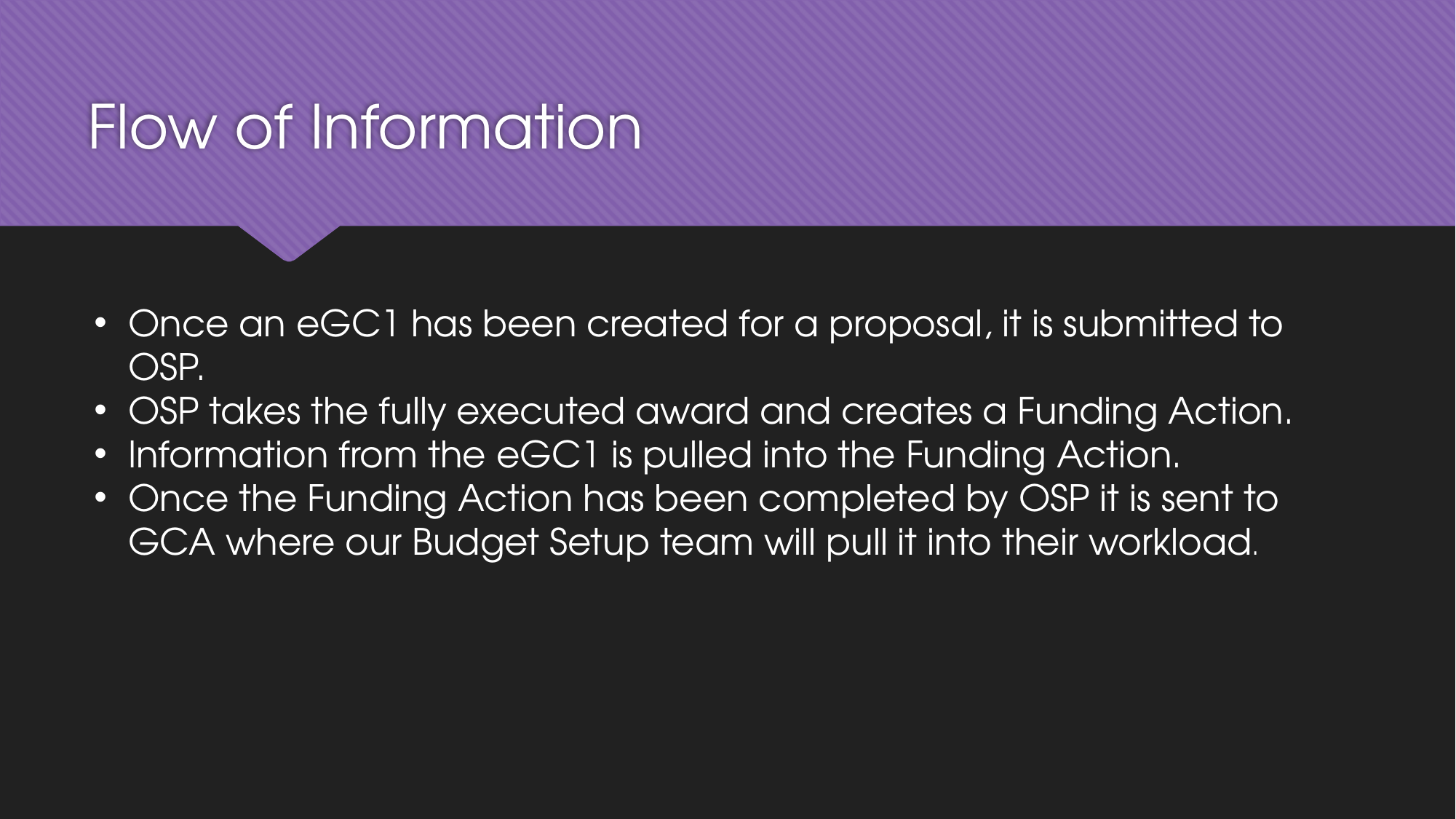

# Flow of Information
Once an eGC1 has been created for a proposal, it is submitted to OSP.
OSP takes the fully executed award and creates a Funding Action.
Information from the eGC1 is pulled into the Funding Action.
Once the Funding Action has been completed by OSP it is sent to GCA where our Budget Setup team will pull it into their workload.